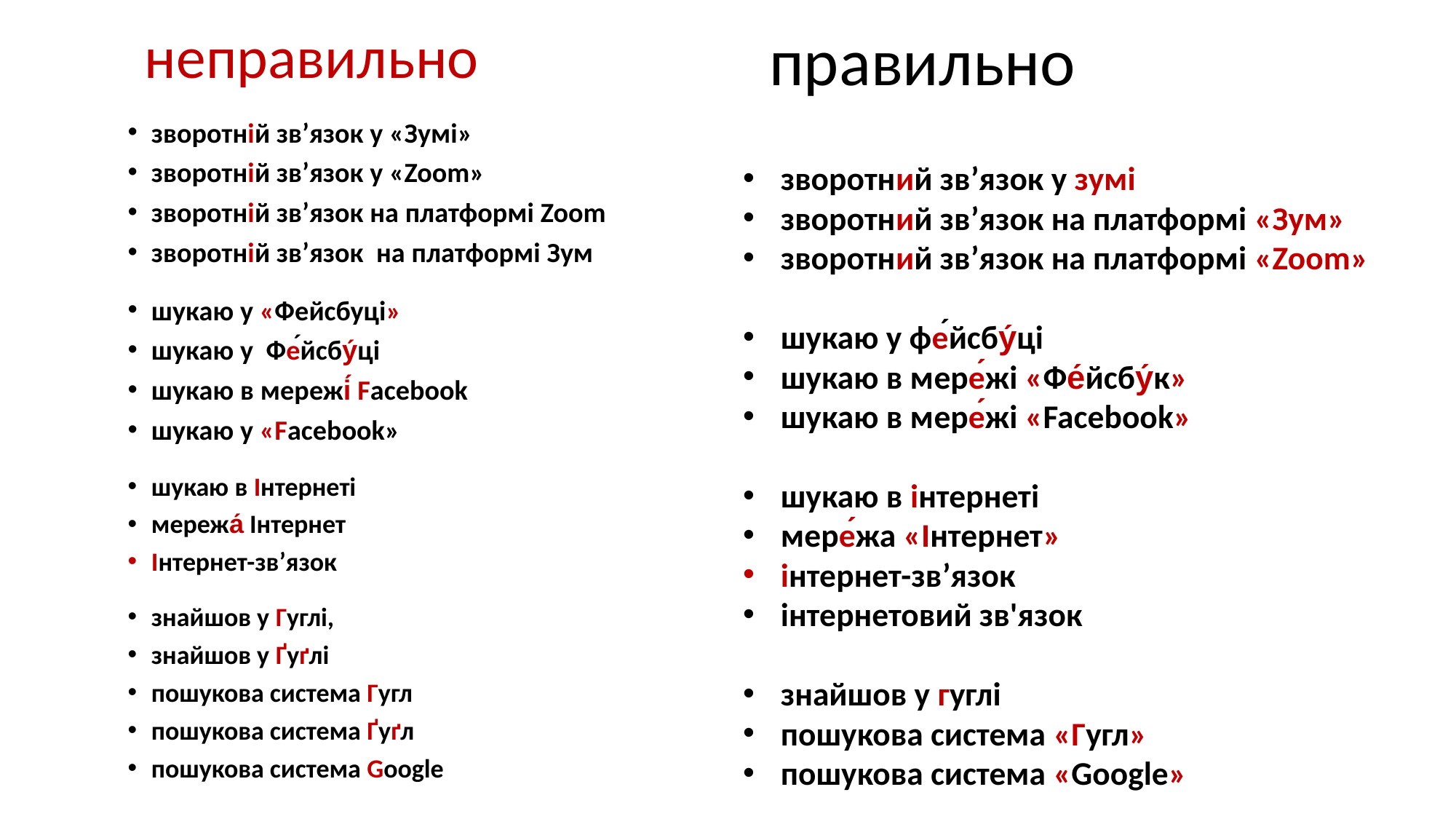

правильно
# неправильно
зворотній зв’язок у «Зумі»
зворотній зв’язок у «Zoom»
зворотній зв’язок на платформі Zoom
зворотній зв’язок  на платформі Зум

шукаю у «Фейсбуці»
шукаю у  Фе́йсбу́ці
шукаю в мережі́ Facebook
шукаю у «Facebook»

шукаю в Інтернеті
мережа́ Інтернет
Інтернет-зв’язок

знайшов у Гуглі,
знайшов у Ґуґлі
пошукова система Гугл
пошукова система Ґуґл
пошукова система Google

зворотний зв’язок у зумі
зворотний зв’язок на платформі «Зум»
зворотний зв’язок на платформі «Zoom»

шукаю у фе́йсбу́ці
шукаю в мере́жі «Фе́йсбу́к»
шукаю в мере́жі «Facebook»

шукаю в інтернеті
мере́жа «Інтернет»
інтернет-зв’язок
інтернетовий зв'язок

знайшов у гуглі
пошукова система «Гугл»
пошукова система «Google»